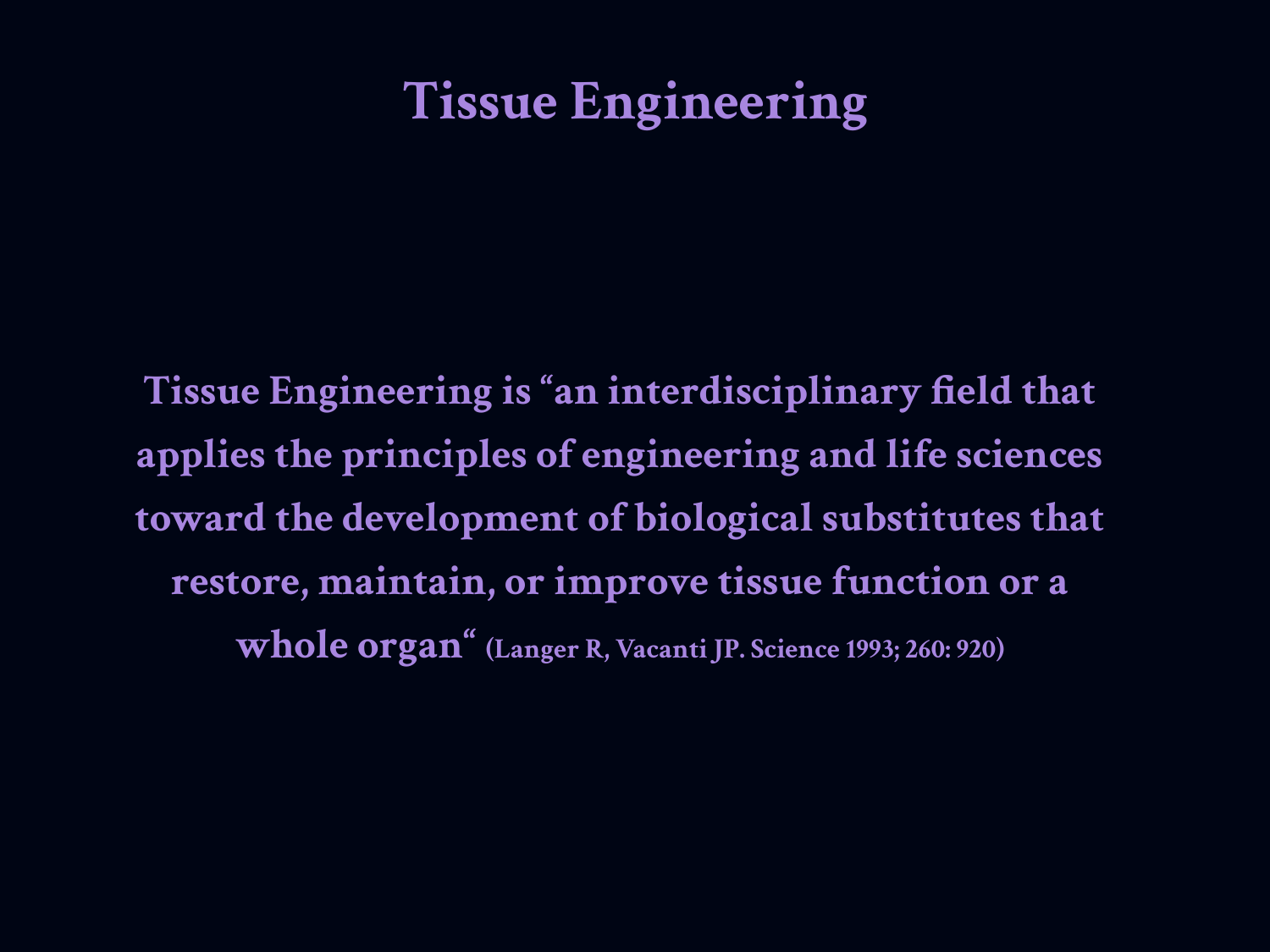

Tissue Engineering
Tissue Engineering is “an interdisciplinary field that applies the principles of engineering and life sciences toward the development of biological substitutes that restore, maintain, or improve tissue function or a whole organ“ (Langer R, Vacanti JP. Science 1993; 260: 920)